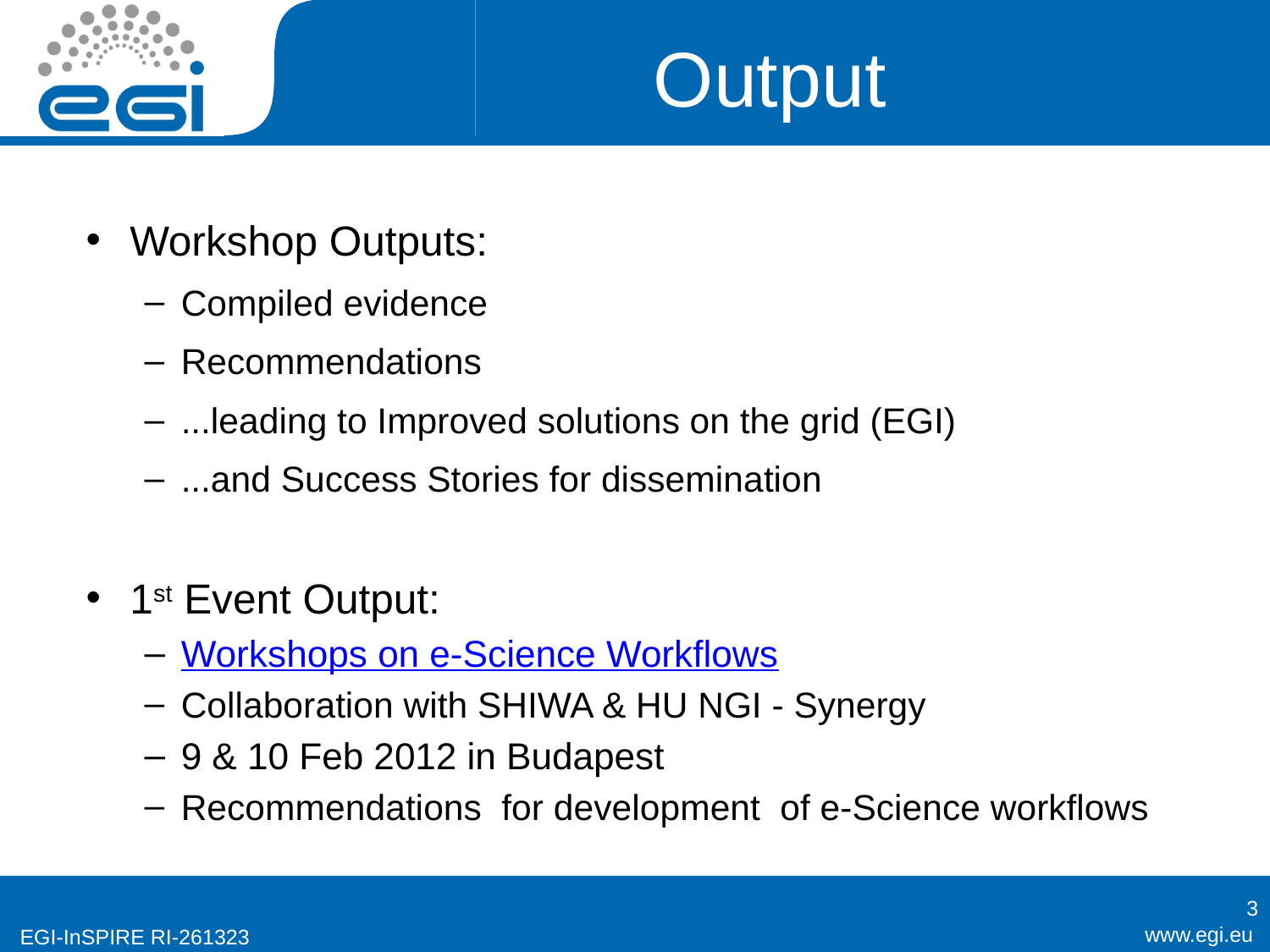

# Output
Workshop Outputs:
Compiled evidence
Recommendations
...leading to Improved solutions on the grid (EGI)
...and Success Stories for dissemination

1st Event Output:
Workshops on e-Science Workflows
Collaboration with SHIWA & HU NGI - Synergy
9 & 10 Feb 2012 in Budapest
Recommendations  for development  of e-Science workflows

3